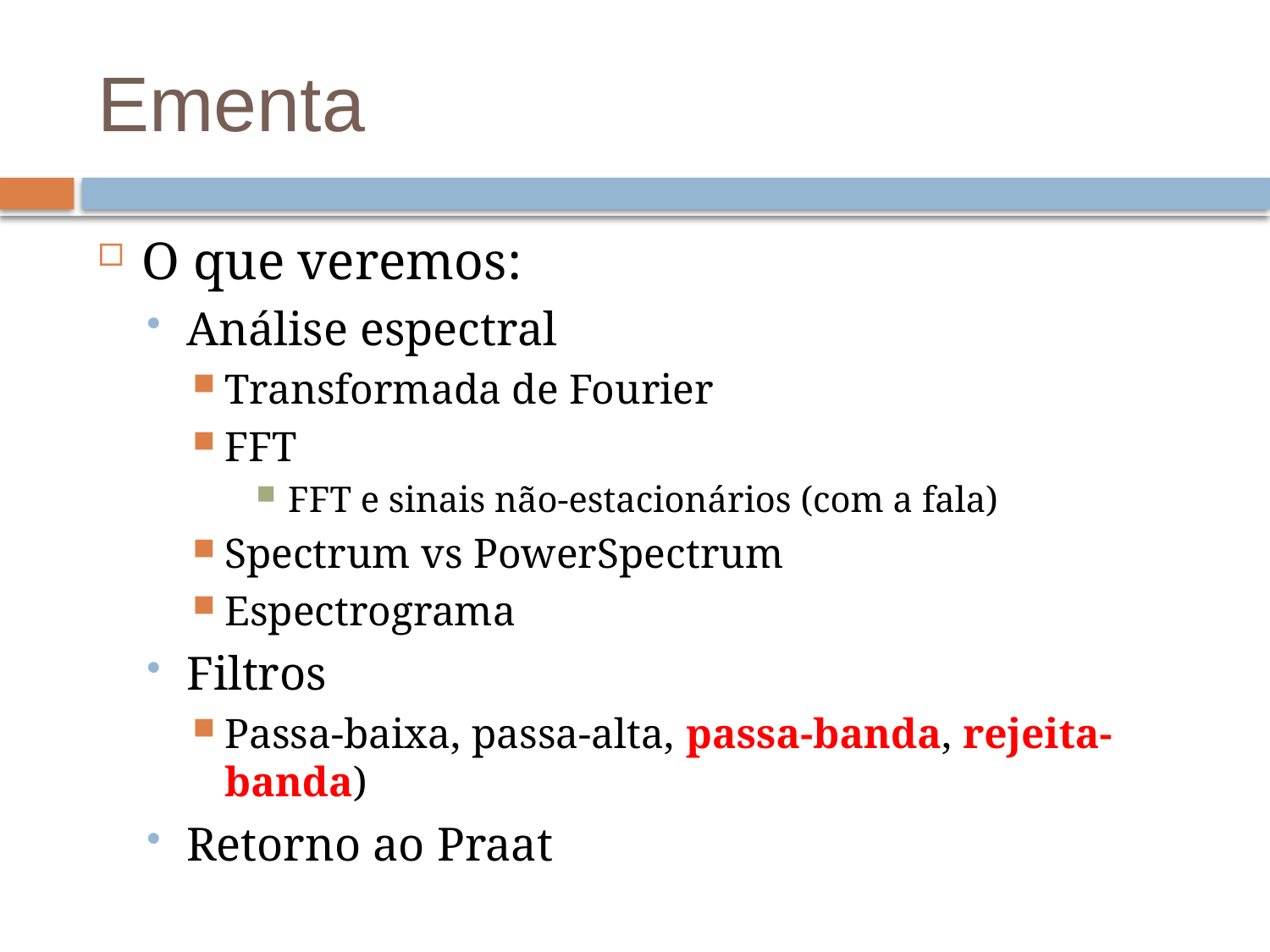

# Ementa
O que veremos:
Análise espectral
Transformada de Fourier
FFT
FFT e sinais não-estacionários (com a fala)
Spectrum vs PowerSpectrum
Espectrograma
Filtros
Passa-baixa, passa-alta, passa-banda, rejeita-banda)
Retorno ao Praat